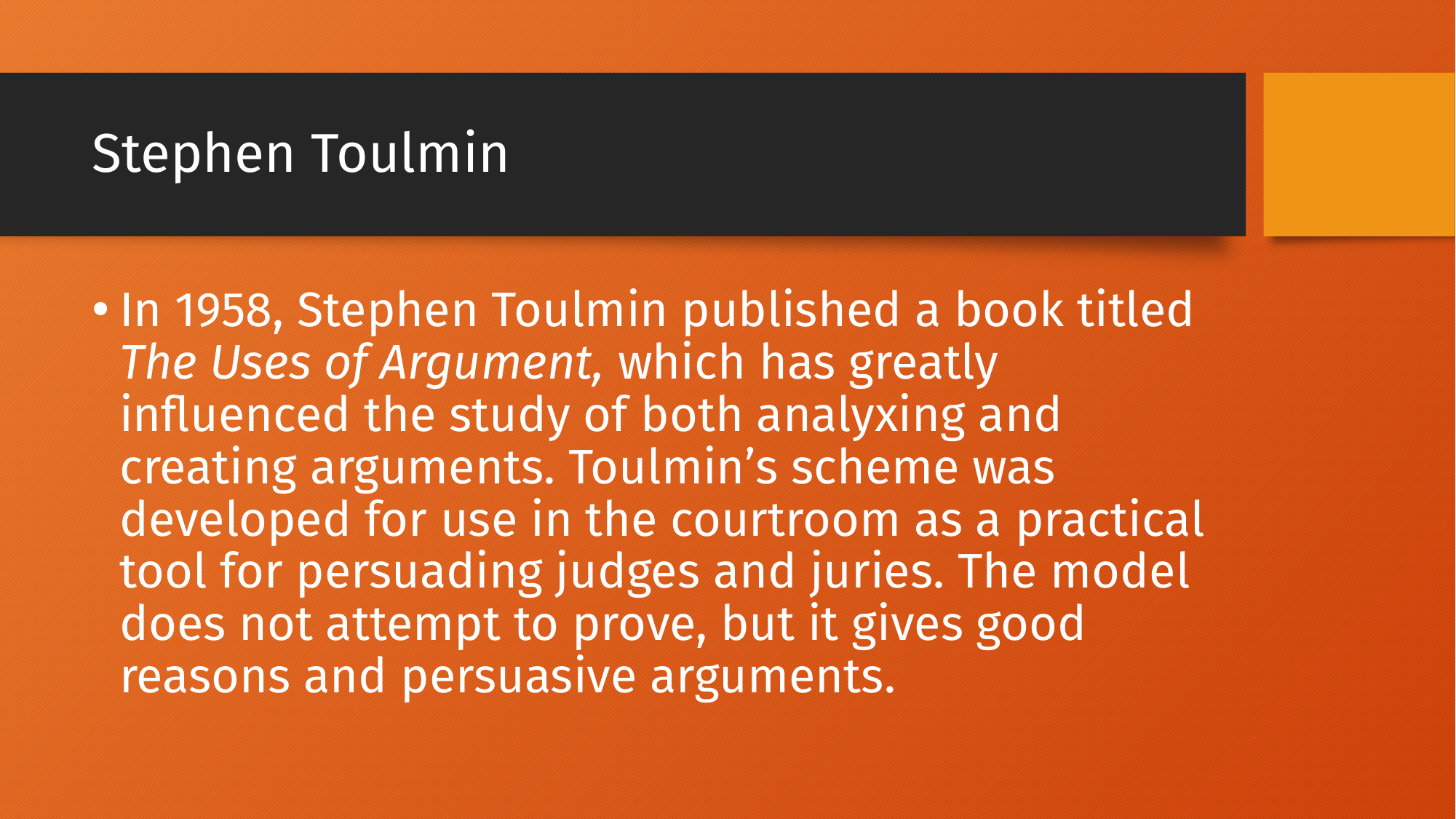

# Stephen Toulmin
In 1958, Stephen Toulmin published a book titled The Uses of Argument, which has greatly influenced the study of both analyxing and creating arguments. Toulmin’s scheme was developed for use in the courtroom as a practical tool for persuading judges and juries. The model does not attempt to prove, but it gives good reasons and persuasive arguments.